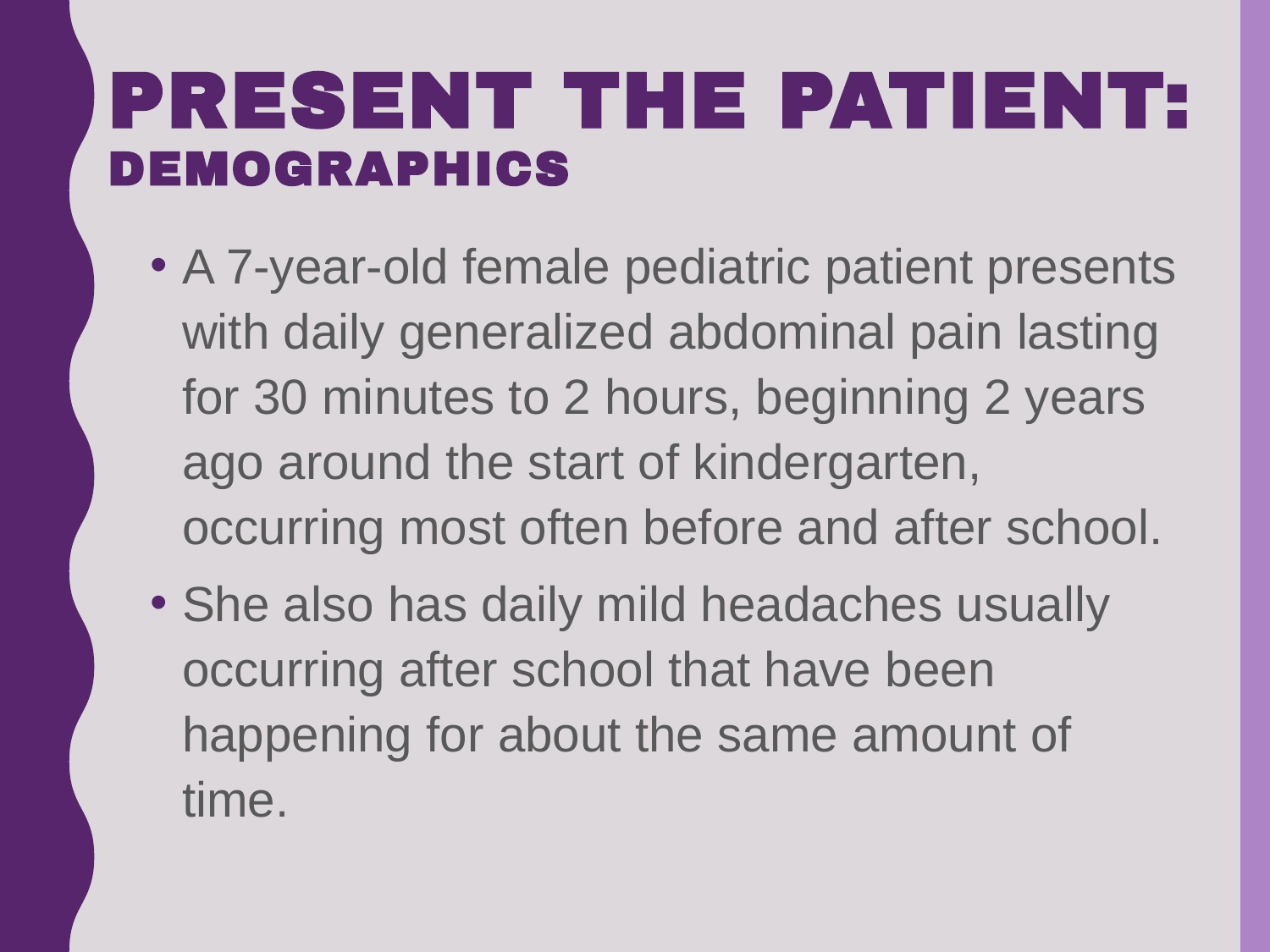

# Present the Patient: Demographics
A 7-year-old female pediatric patient presents with daily generalized abdominal pain lasting for 30 minutes to 2 hours, beginning 2 years ago around the start of kindergarten, occurring most often before and after school.
She also has daily mild headaches usually occurring after school that have been happening for about the same amount of time.